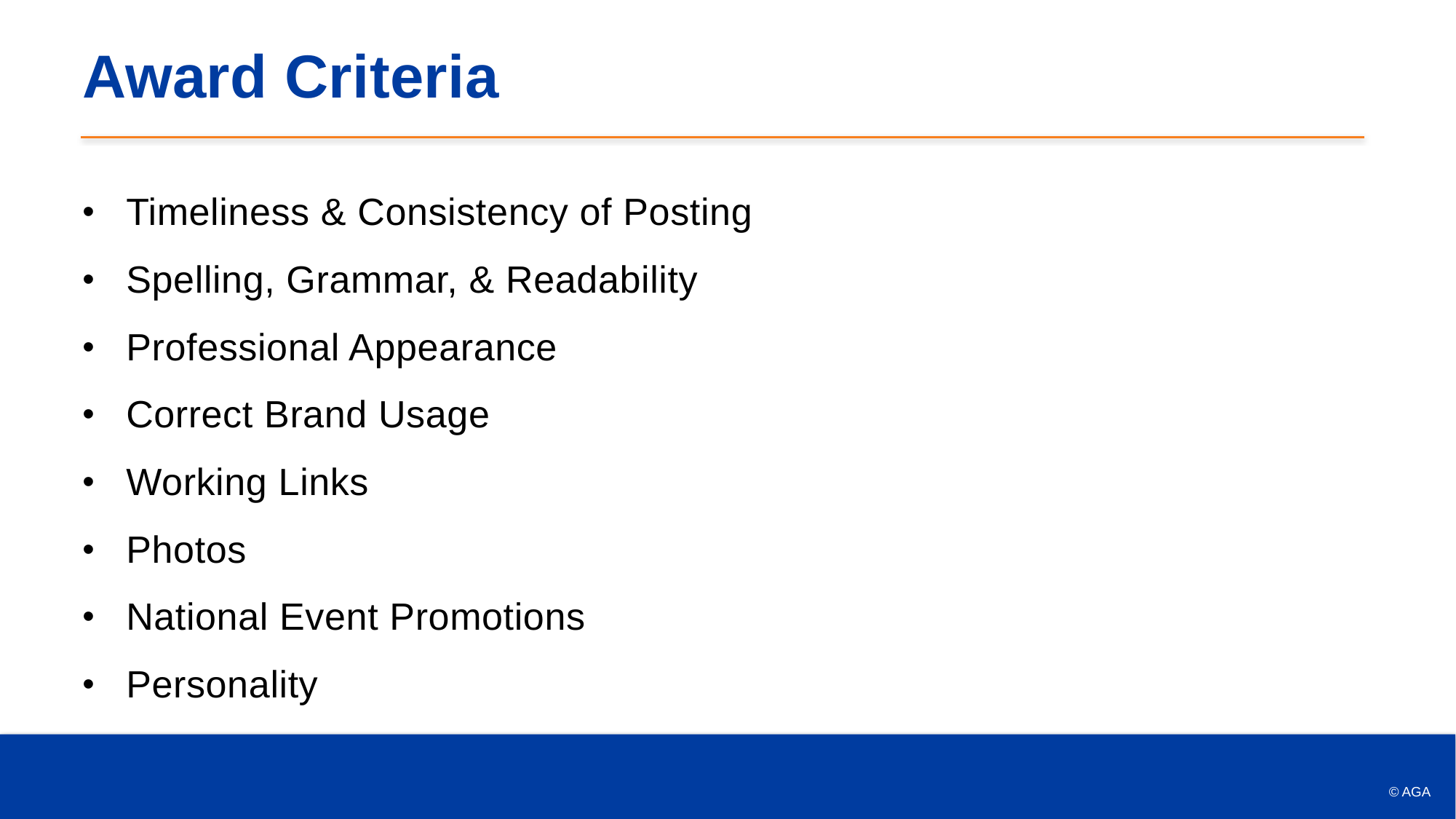

# Award Criteria
Timeliness & Consistency of Posting
Spelling, Grammar, & Readability
Professional Appearance
Correct Brand Usage
Working Links
Photos
National Event Promotions
Personality